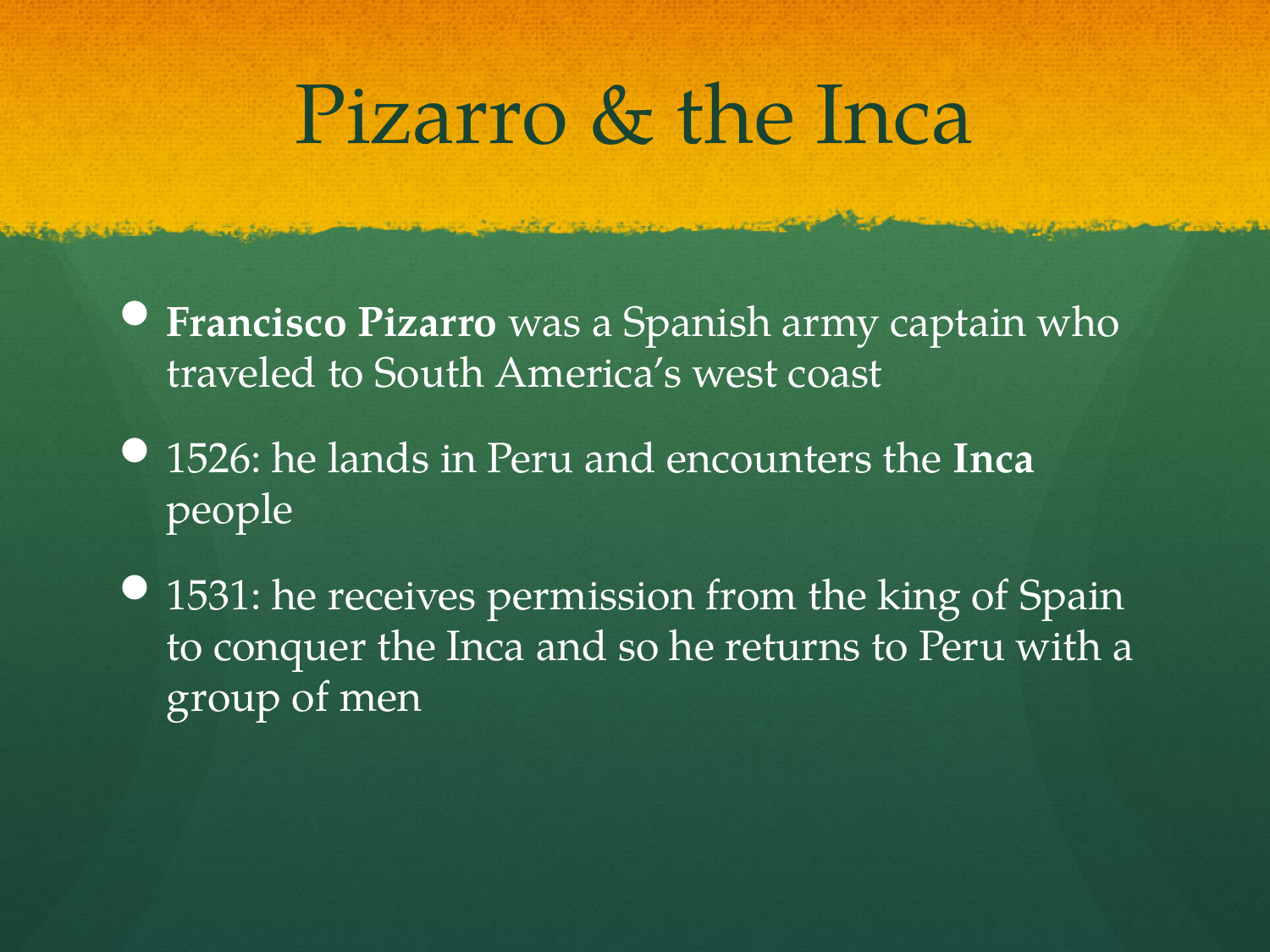

# Pizarro & the Inca
Francisco Pizarro was a Spanish army captain who traveled to South America’s west coast
1526: he lands in Peru and encounters the Inca people
1531: he receives permission from the king of Spain to conquer the Inca and so he returns to Peru with a group of men